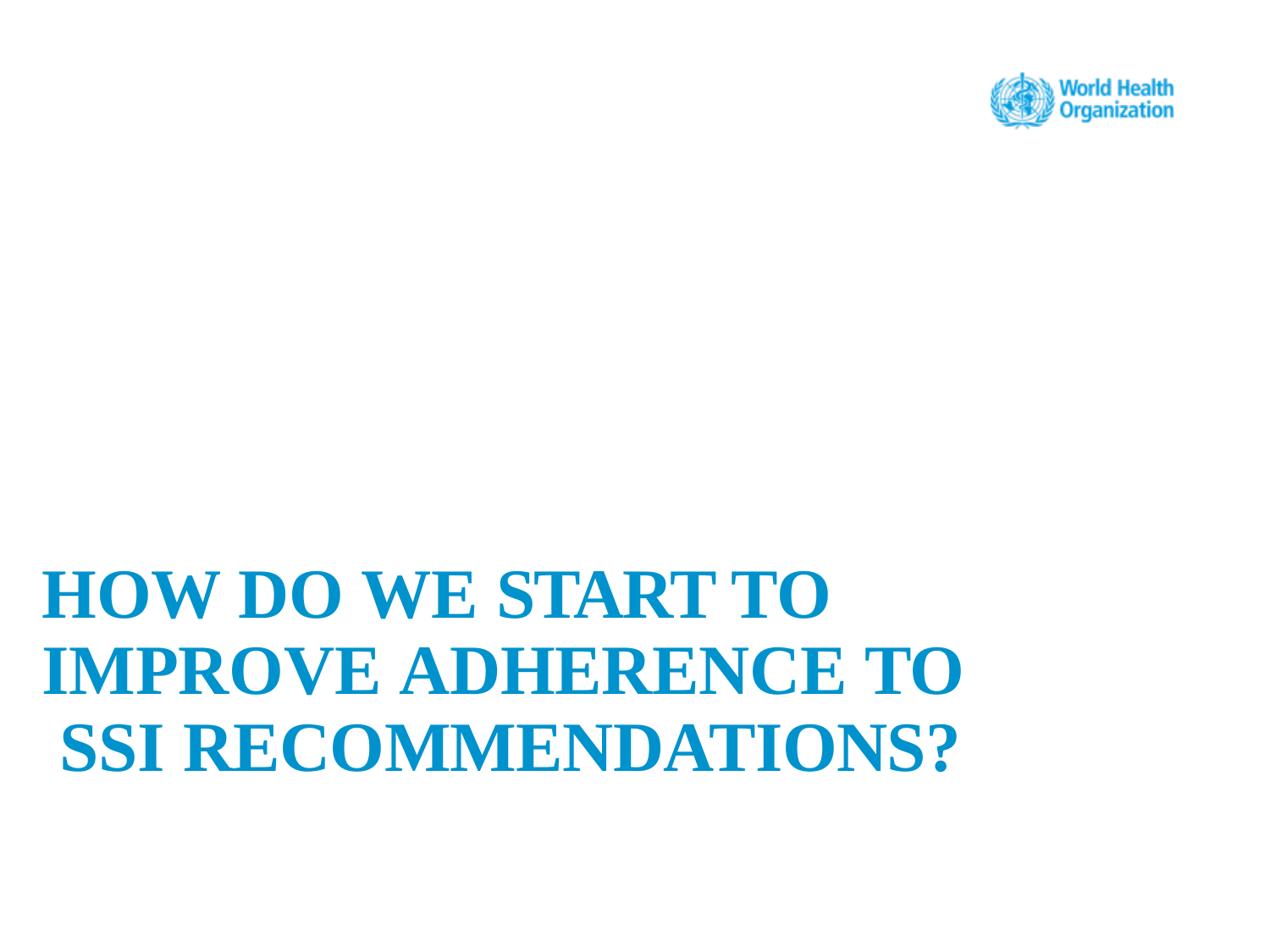

HOW DO WE START TO  IMPROVE ADHERENCE TO  SSI RECOMMENDATIONS?